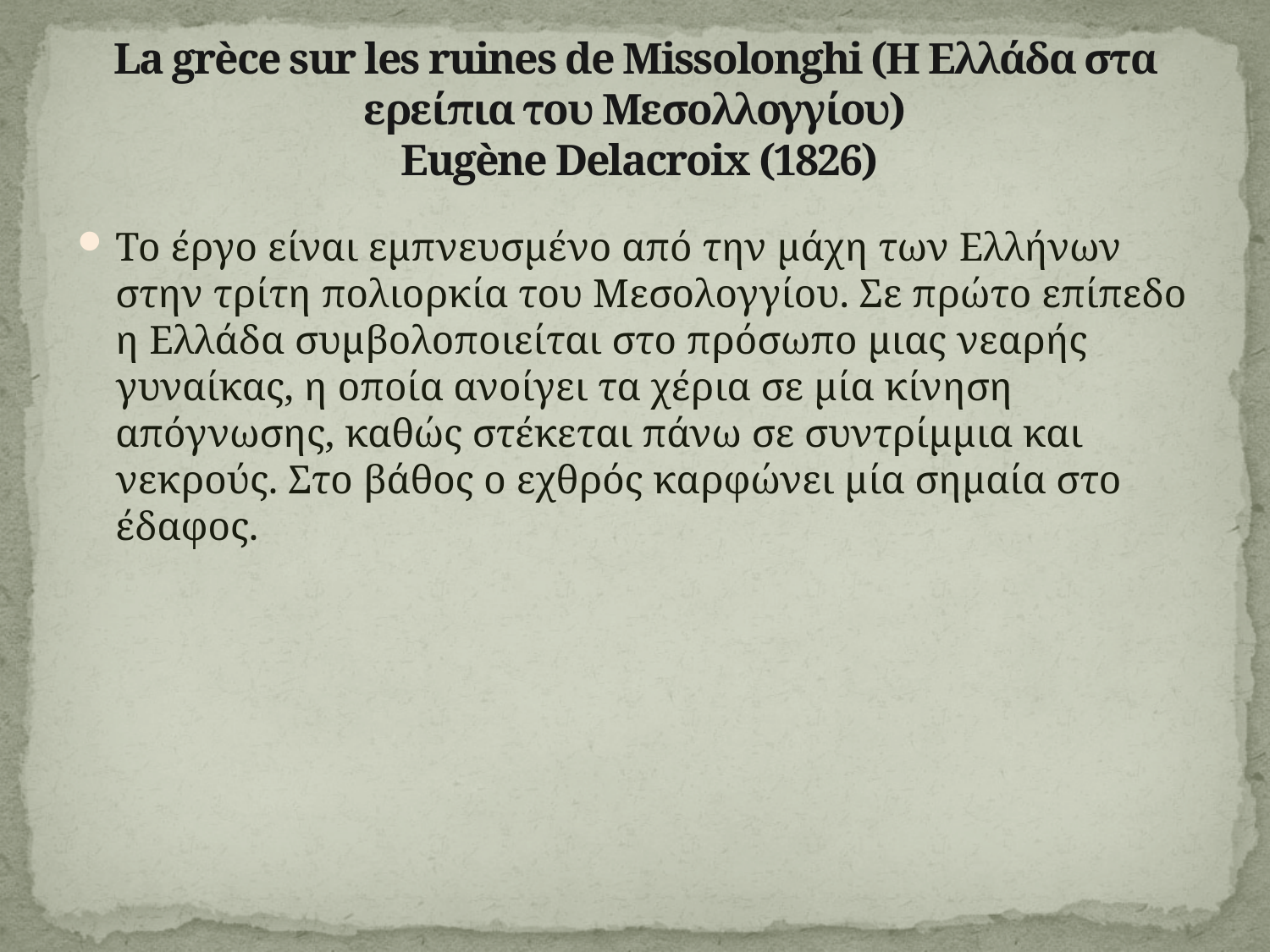

# La grèce sur les ruines de Missolonghi (Η Ελλάδα στα ερείπια του Μεσολλογγίου)  Eugène Delacroix (1826)
Το έργο είναι εμπνευσμένο από την μάχη των Ελλήνων στην τρίτη πολιορκία του Μεσολογγίου. Σε πρώτο επίπεδο η Ελλάδα συμβολοποιείται στο πρόσωπο μιας νεαρής γυναίκας, η οποία ανοίγει τα χέρια σε μία κίνηση απόγνωσης, καθώς στέκεται πάνω σε συντρίμμια και νεκρούς. Στο βάθος ο εχθρός καρφώνει μία σημαία στο έδαφος.